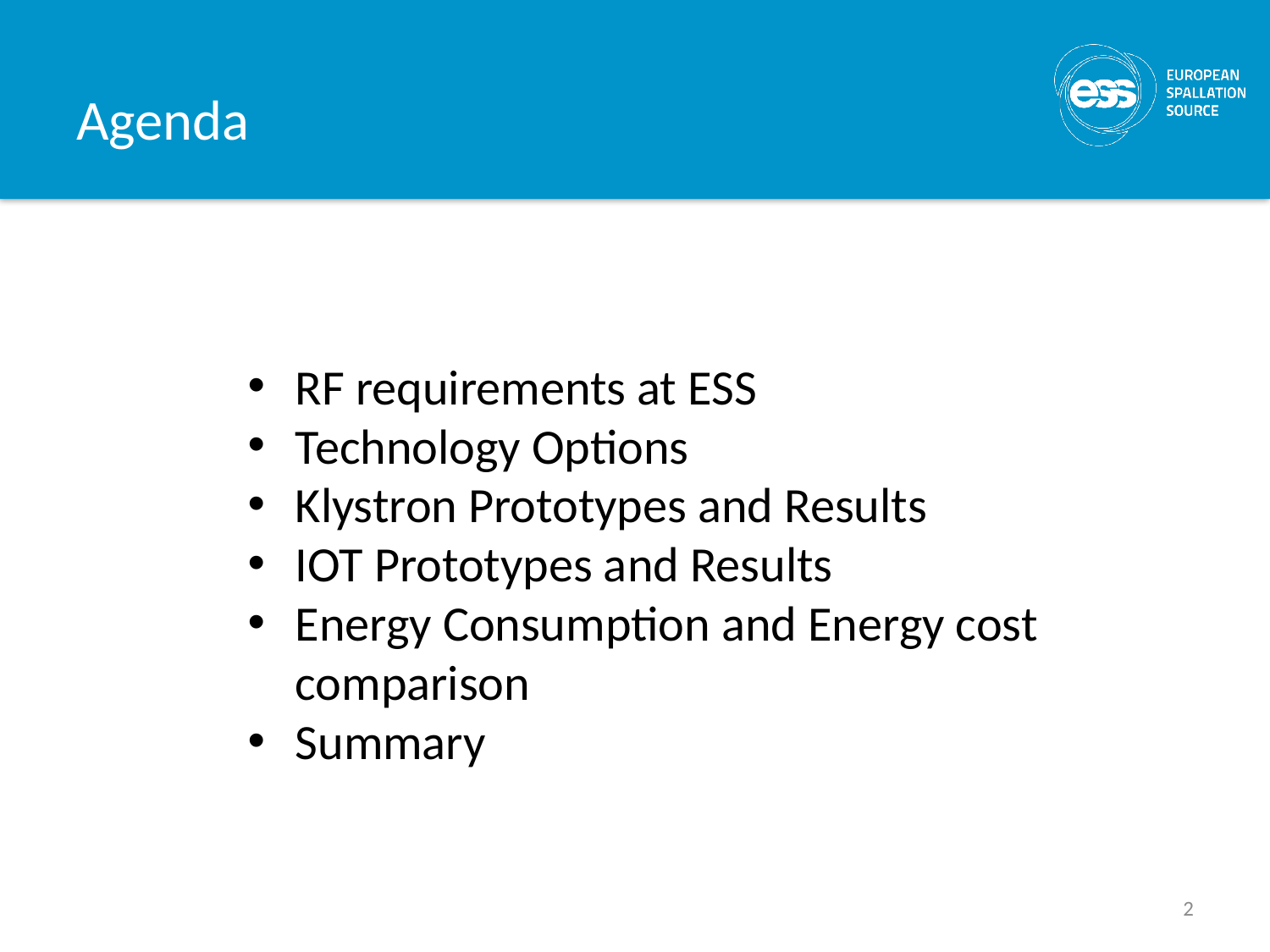

# Agenda

RF requirements at ESS
Technology Options
Klystron Prototypes and Results
IOT Prototypes and Results
Energy Consumption and Energy cost comparison
Summary

2